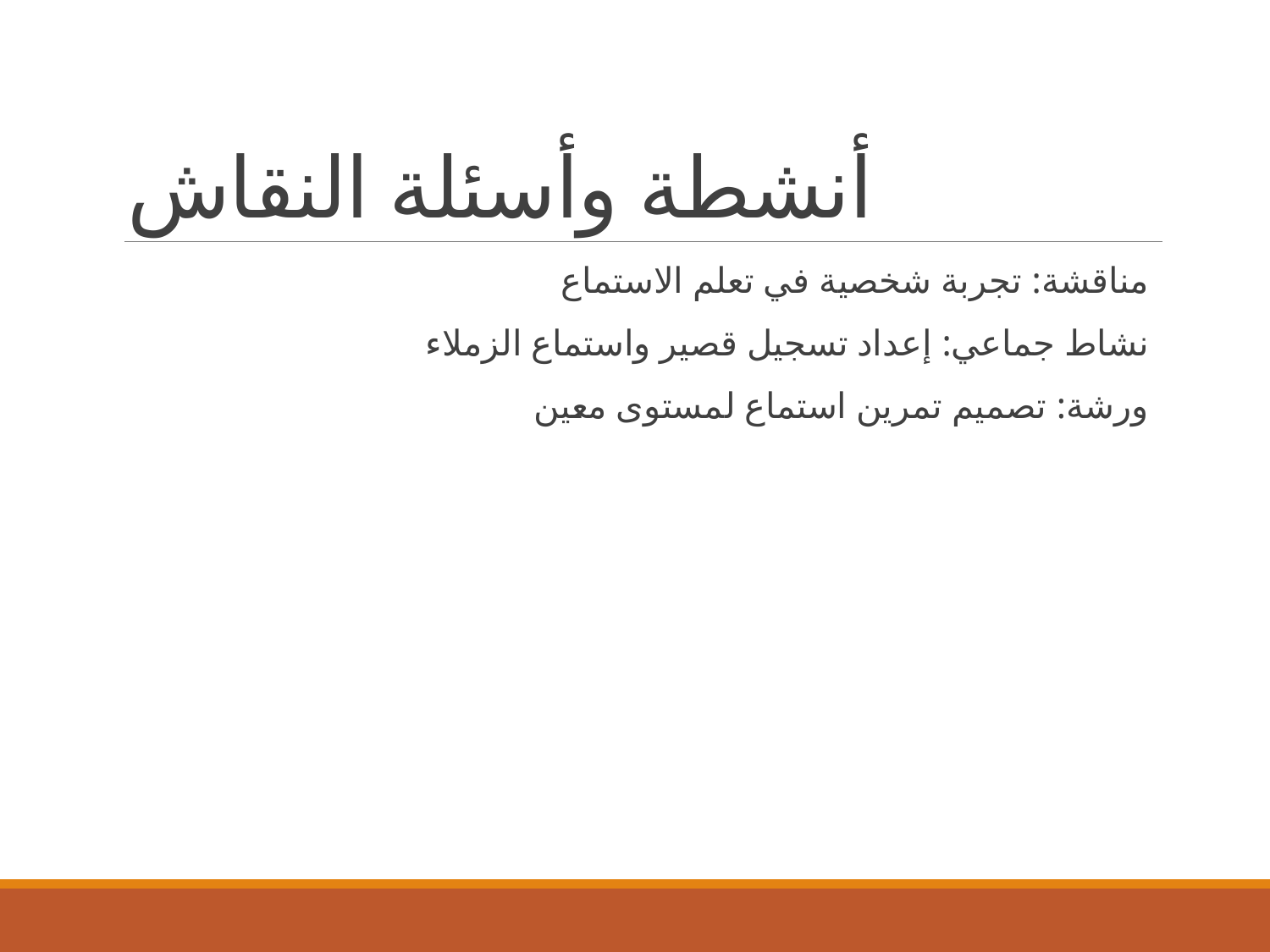

# أنشطة وأسئلة النقاش
مناقشة: تجربة شخصية في تعلم الاستماع
نشاط جماعي: إعداد تسجيل قصير واستماع الزملاء
ورشة: تصميم تمرين استماع لمستوى معين